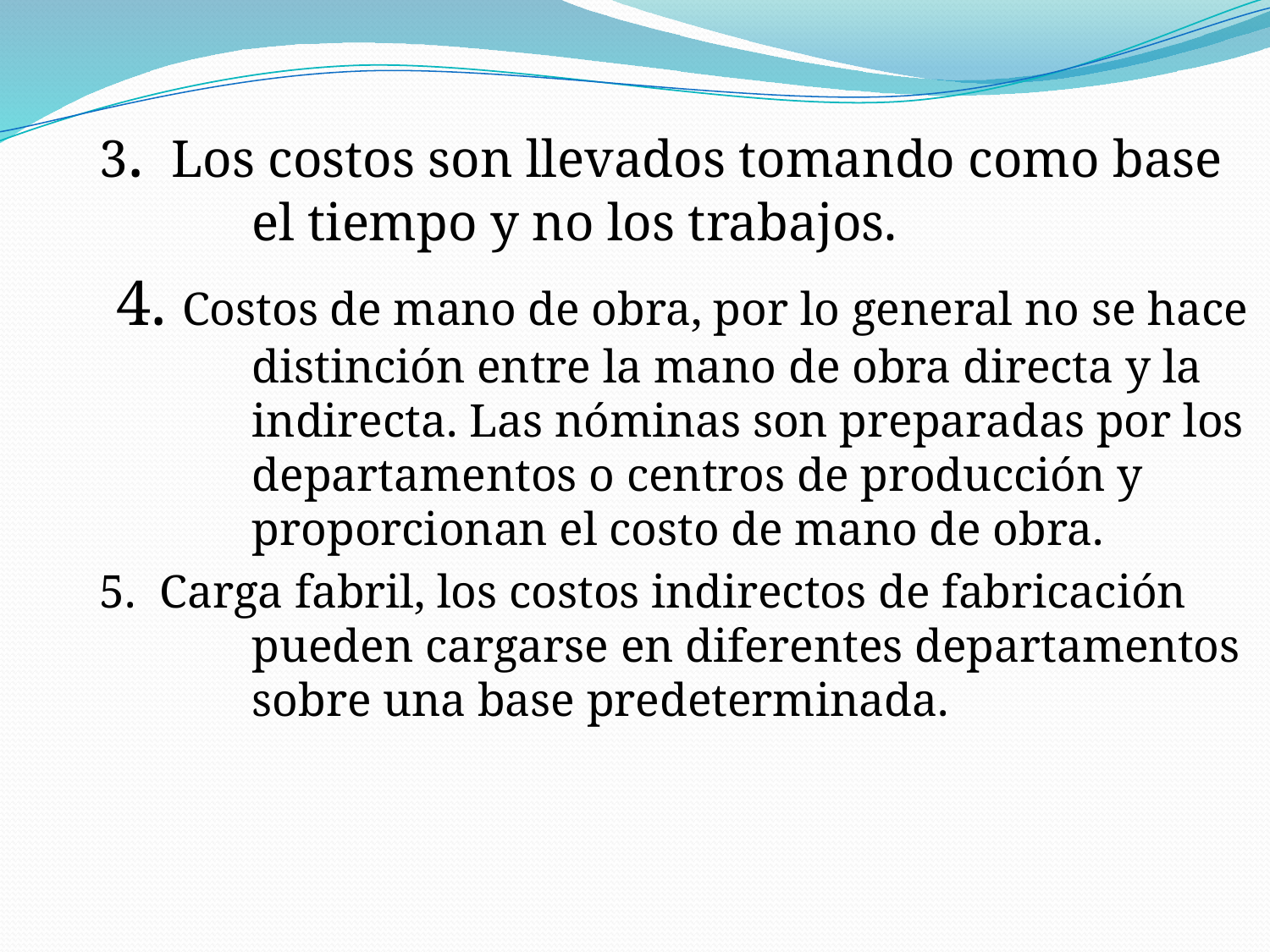

3.  Los costos son llevados tomando como base el tiempo y no los trabajos.
 4. Costos de mano de obra, por lo general no se hace distinción entre la mano de obra directa y la indirecta. Las nóminas son preparadas por los departamentos o centros de producción y proporcionan el costo de mano de obra.
5.  Carga fabril, los costos indirectos de fabricación pueden cargarse en diferentes departamentos sobre una base predeterminada.